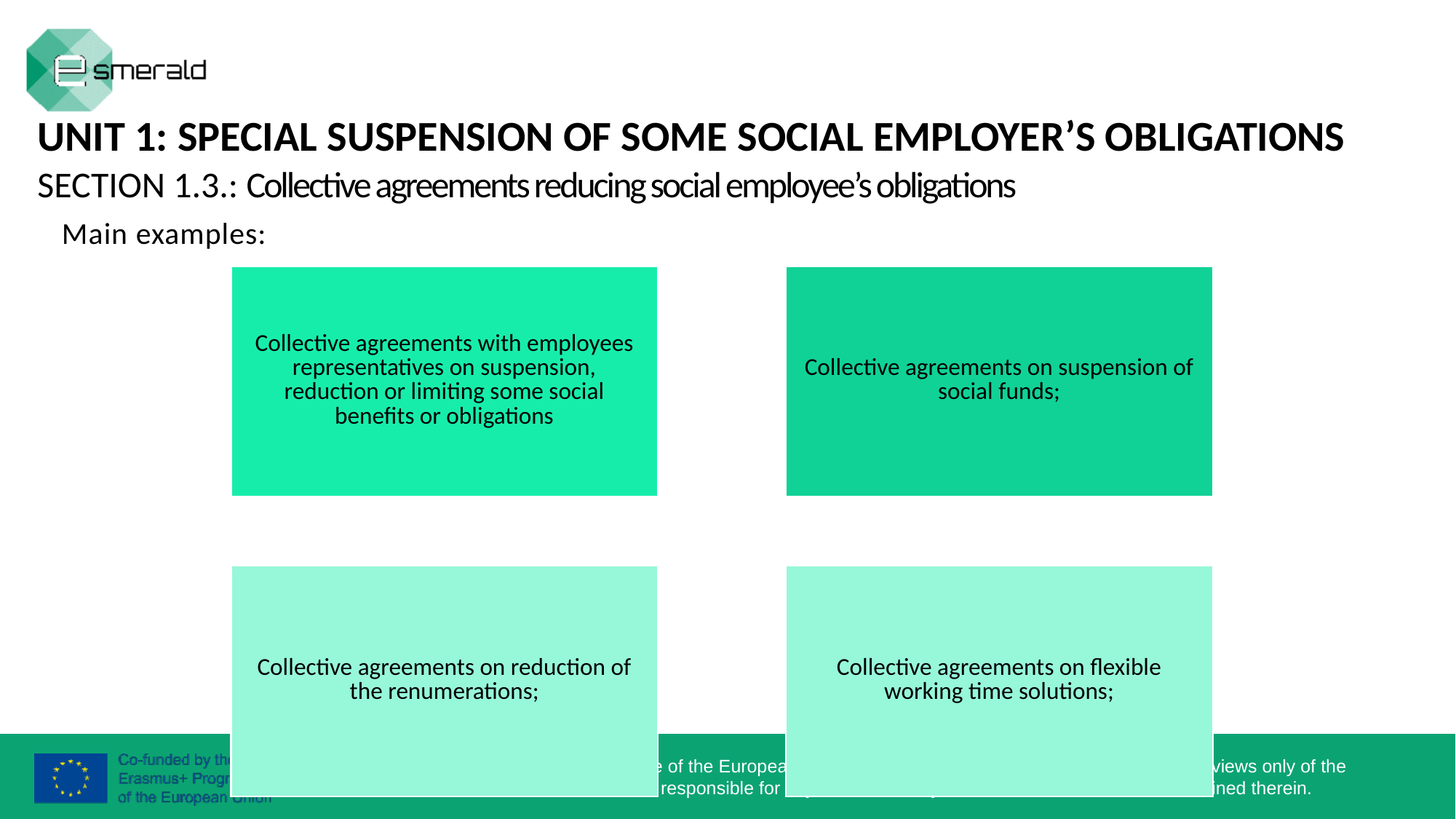

UNIT 1: SPECIAL SUSPENSION OF SOME SOCIAL EMPLOYER’S OBLIGATIONS
SECTION 1.3.: Collective agreements reducing social employee’s obligations
Main examples:
Collective agreements with employees representatives on suspension, reduction or limiting some social benefits or obligations
Collective agreements on reduction of the renumerations;
Collective agreements on flexible working time solutions;
Collective agreements on suspension of social funds;